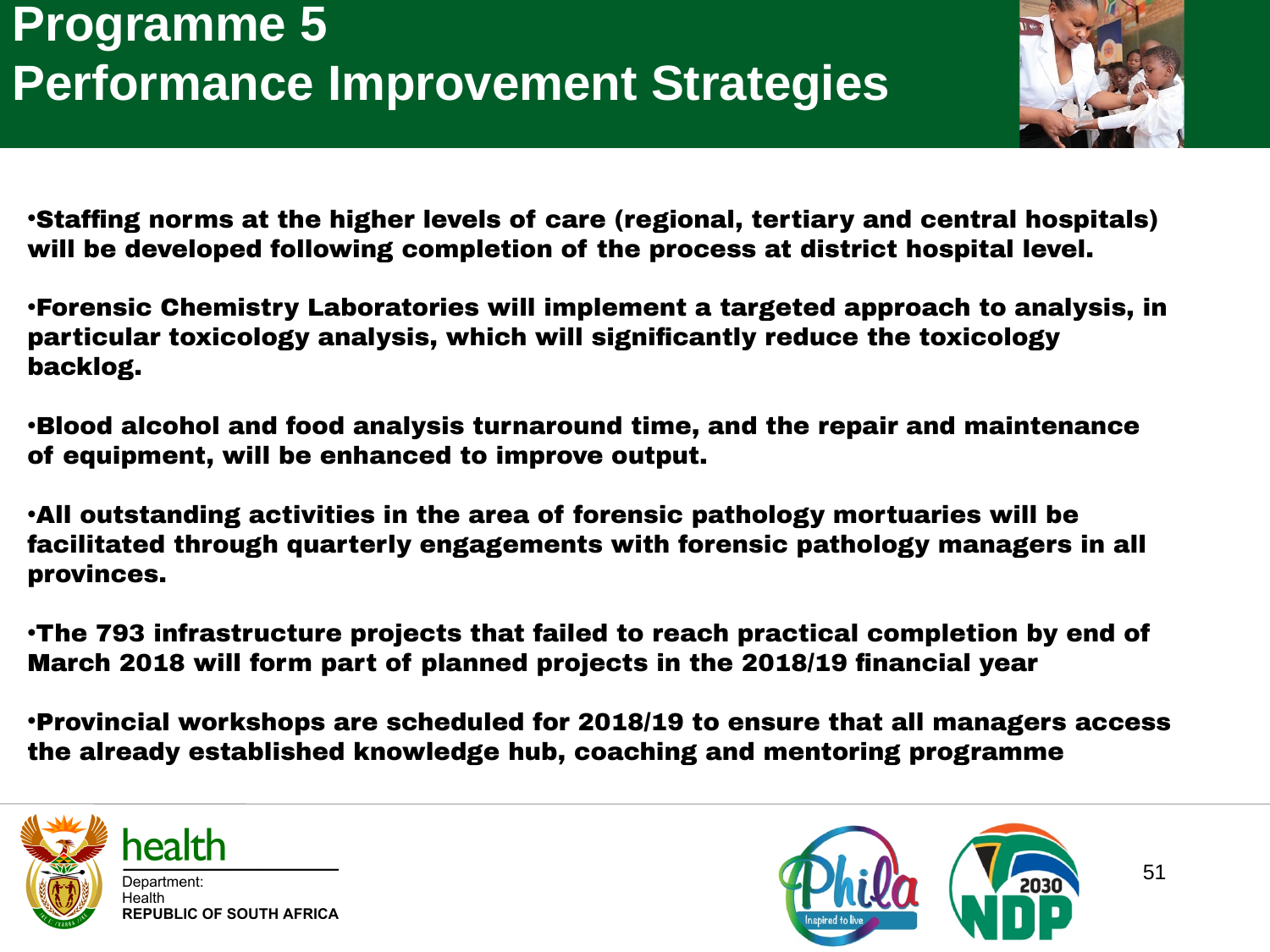

Programme 5
Performance Improvement Strategies

Staffing norms at the higher levels of care (regional, tertiary and central hospitals) will be developed following completion of the process at district hospital level.

Forensic Chemistry Laboratories will implement a targeted approach to analysis, in particular toxicology analysis, which will significantly reduce the toxicology backlog.

Blood alcohol and food analysis turnaround time, and the repair and maintenance of equipment, will be enhanced to improve output.

All outstanding activities in the area of forensic pathology mortuaries will be facilitated through quarterly engagements with forensic pathology managers in all provinces.

The 793 infrastructure projects that failed to reach practical completion by end of March 2018 will form part of planned projects in the 2018/19 financial year

Provincial workshops are scheduled for 2018/19 to ensure that all managers access the already established knowledge hub, coaching and mentoring programme

51